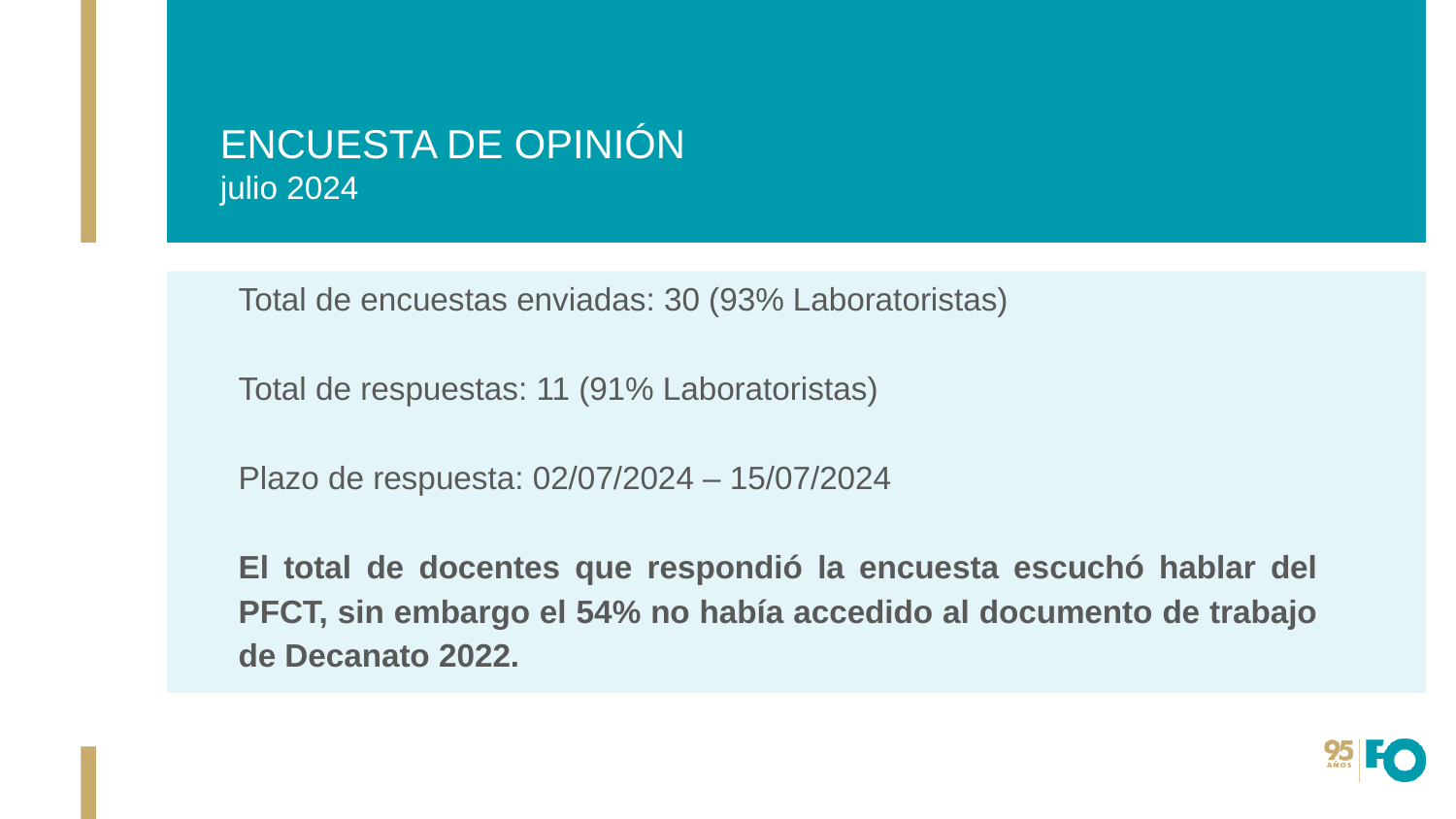

# ENCUESTA DE OPINIÓN julio 2024

Total de encuestas enviadas: 30 (93% Laboratoristas)

Total de respuestas: 11 (91% Laboratoristas)

Plazo de respuesta: 02/07/2024 – 15/07/2024

El total de docentes que respondió la encuesta escuchó hablar del PFCT, sin embargo el 54% no había accedido al documento de trabajo de Decanato 2022.